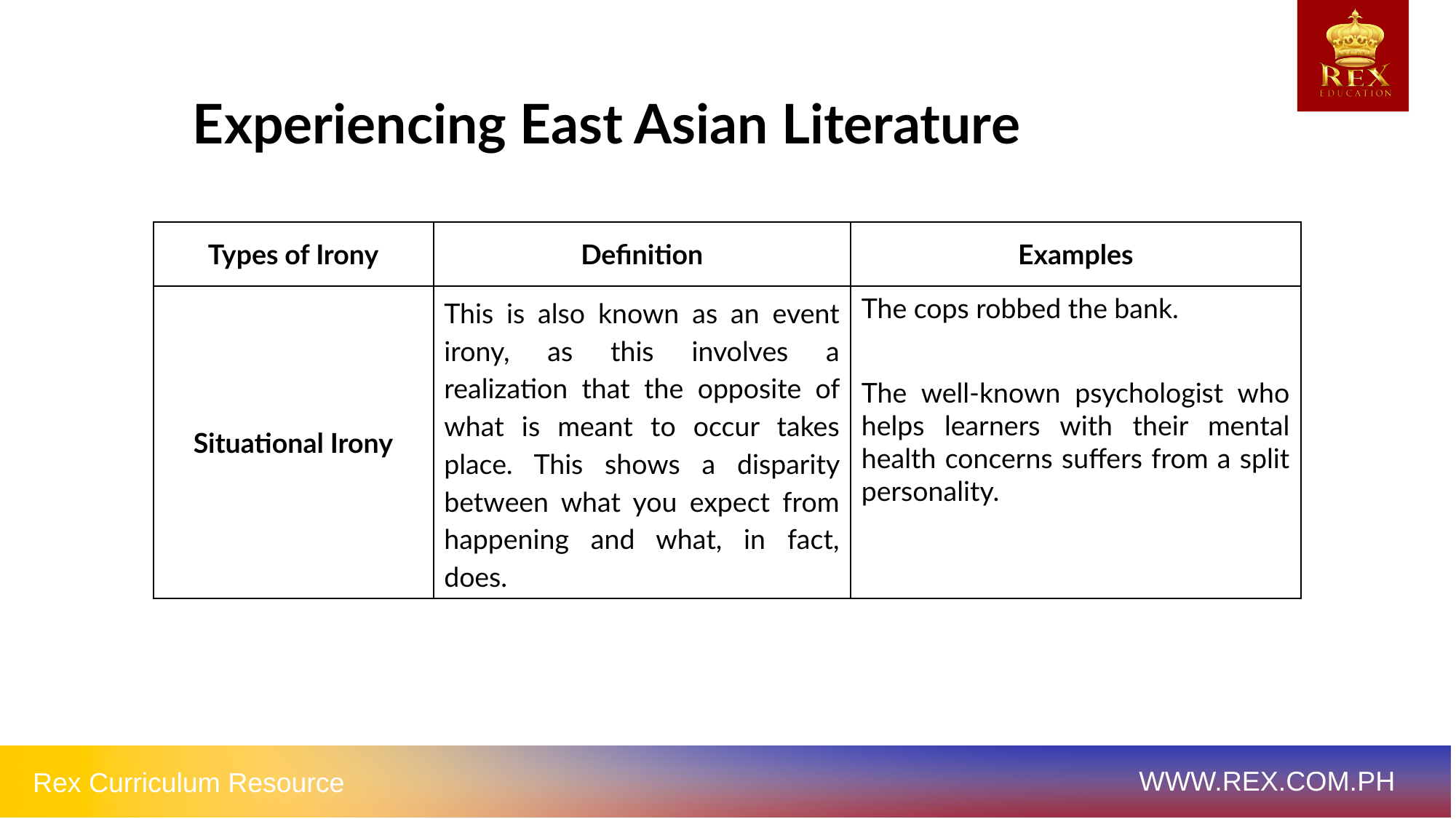

Experiencing East Asian Literature
| Types of Irony | Definition | Examples |
| --- | --- | --- |
| Situational Irony | This is also known as an event irony, as this involves a realization that the opposite of what is meant to occur takes place. This shows a disparity between what you expect from happening and what, in fact, does. | The cops robbed the bank. The well-known psychologist who helps learners with their mental health concerns suffers from a split personality. |